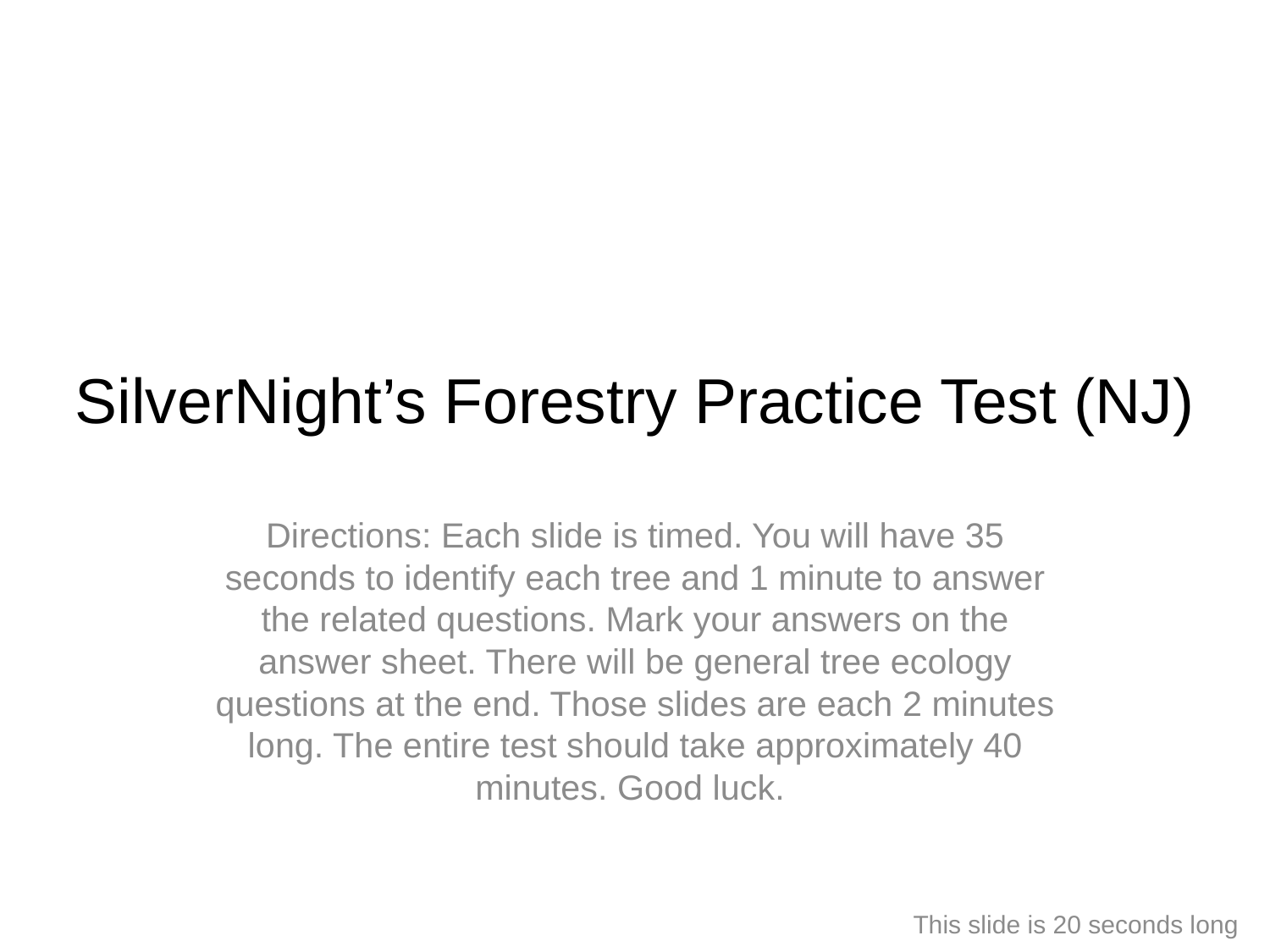

# SilverNight’s Forestry Practice Test (NJ)
Directions: Each slide is timed. You will have 35 seconds to identify each tree and 1 minute to answer the related questions. Mark your answers on the answer sheet. There will be general tree ecology questions at the end. Those slides are each 2 minutes long. The entire test should take approximately 40 minutes. Good luck.
This slide is 20 seconds long